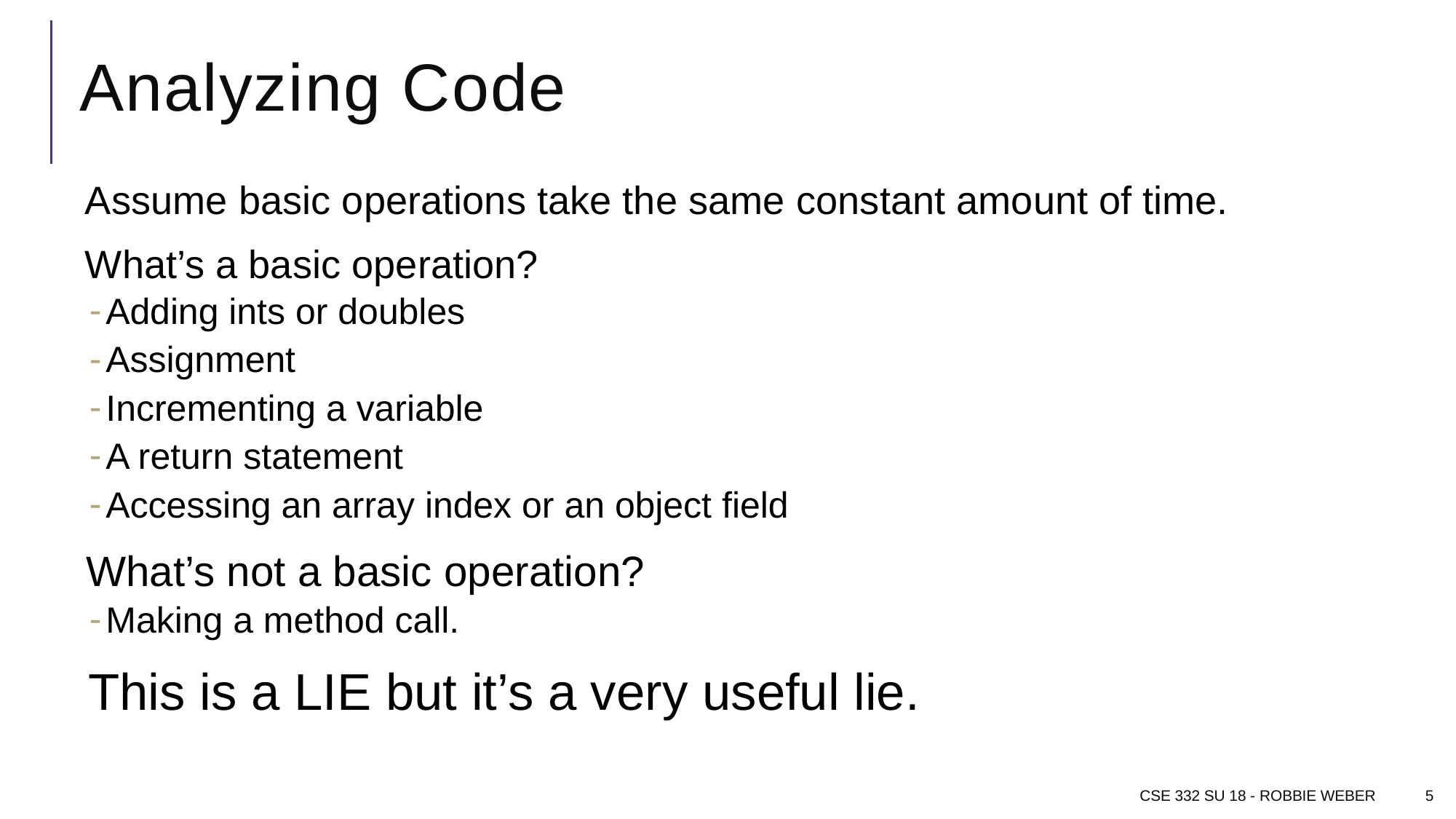

# Analyzing Code
Assume basic operations take the same constant amount of time.
What’s a basic operation?
Adding ints or doubles
Assignment
Incrementing a variable
A return statement
Accessing an array index or an object field
What’s not a basic operation?
Making a method call.
This is a LIE but it’s a very useful lie.
CSE 332 SU 18 - Robbie Weber
5